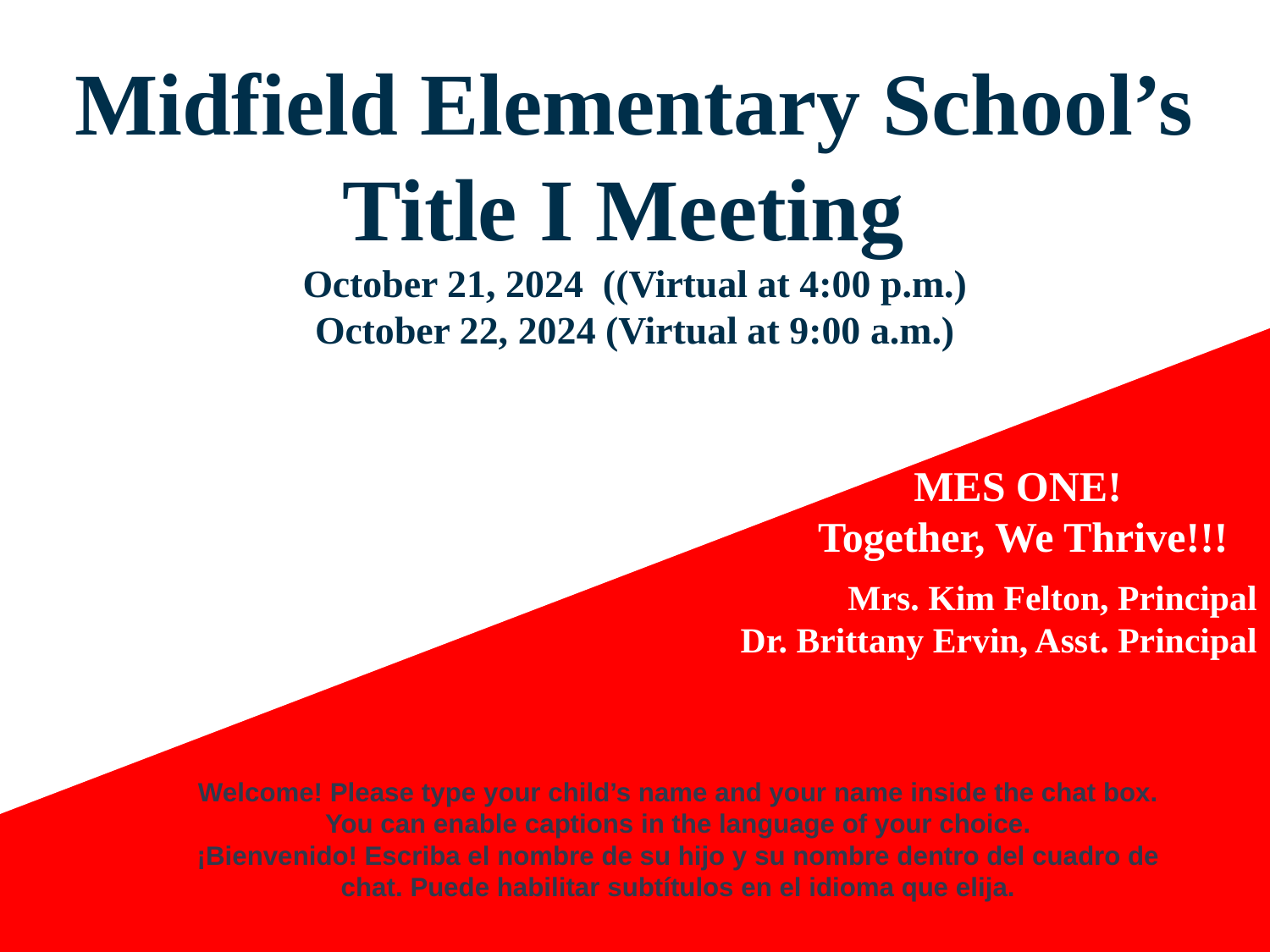

# Midfield Elementary School’s
Title I Meeting
October 21, 2024  ((Virtual at 4:00 p.m.)
October 22, 2024 (Virtual at 9:00 a.m.)
MES ONE!
Together, We Thrive!!!
Mrs. Kim Felton, Principal
Dr. Brittany Ervin, Asst. Principal
Welcome! Please type your child’s name and your name inside the chat box. You can enable captions in the language of your choice.
¡Bienvenido! Escriba el nombre de su hijo y su nombre dentro del cuadro de chat. Puede habilitar subtítulos en el idioma que elija.